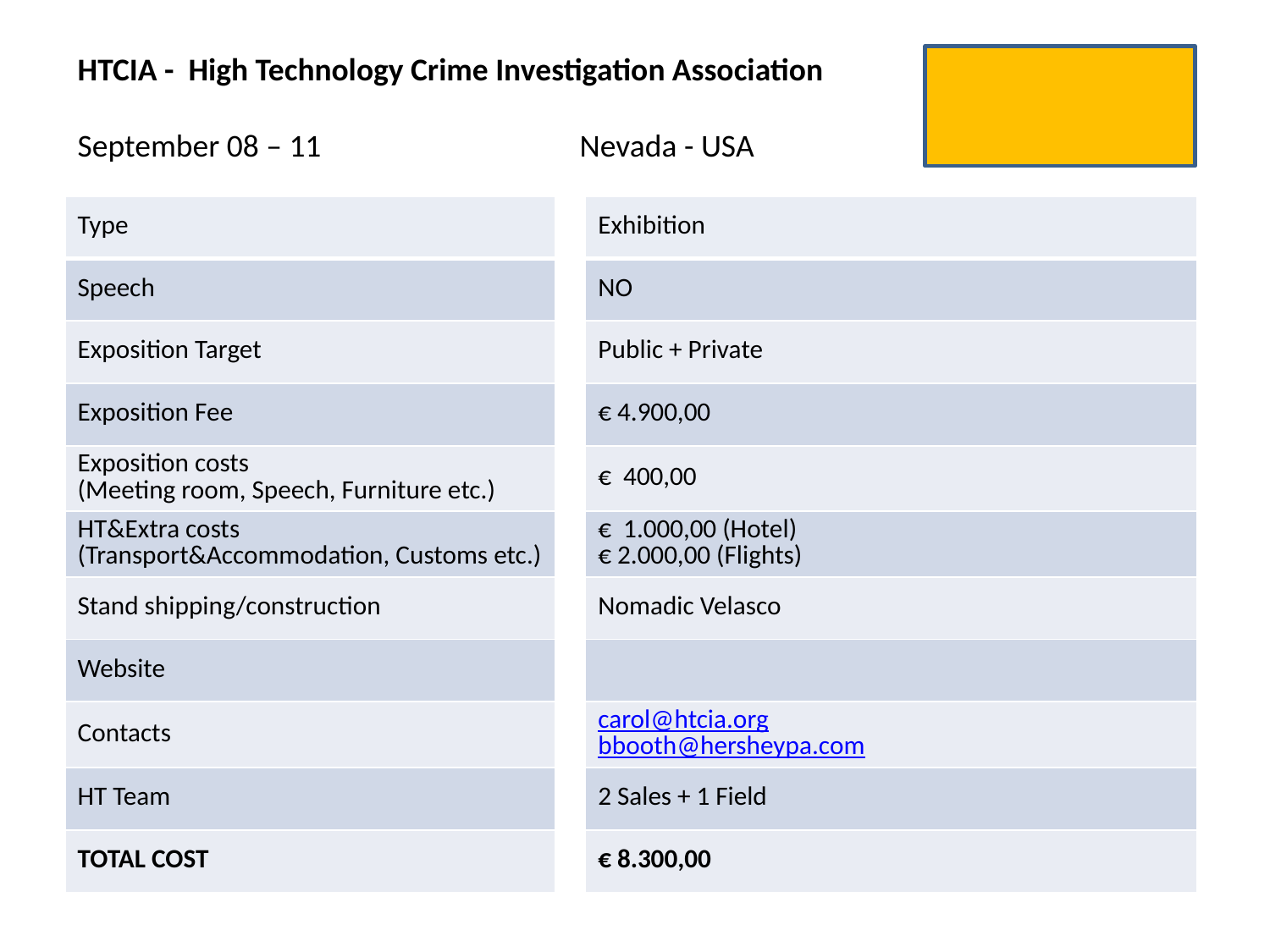

# HTCIA -  High Technology Crime Investigation Association September 08 – 11                                    Nevada - USA

| Type |  | Exhibition |
| --- | --- | --- |
| Speech |  | NO |
| Exposition Target |  | Public + Private |
| Exposition Fee |  | € 4.900,00 |
| Exposition costs (Meeting room, Speech, Furniture etc.) |  | € 400,00 |
| HT&Extra costs (Transport&Accommodation, Customs etc.) |  | € 1.000,00 (Hotel) € 2.000,00 (Flights) |
| Stand shipping/construction |  | Nomadic Velasco |
| Website |  |  |
| Contacts |  | carol@htcia.org bbooth@hersheypa.com |
| HT Team |  | 2 Sales + 1 Field |
| TOTAL COST |  | € 8.300,00 |